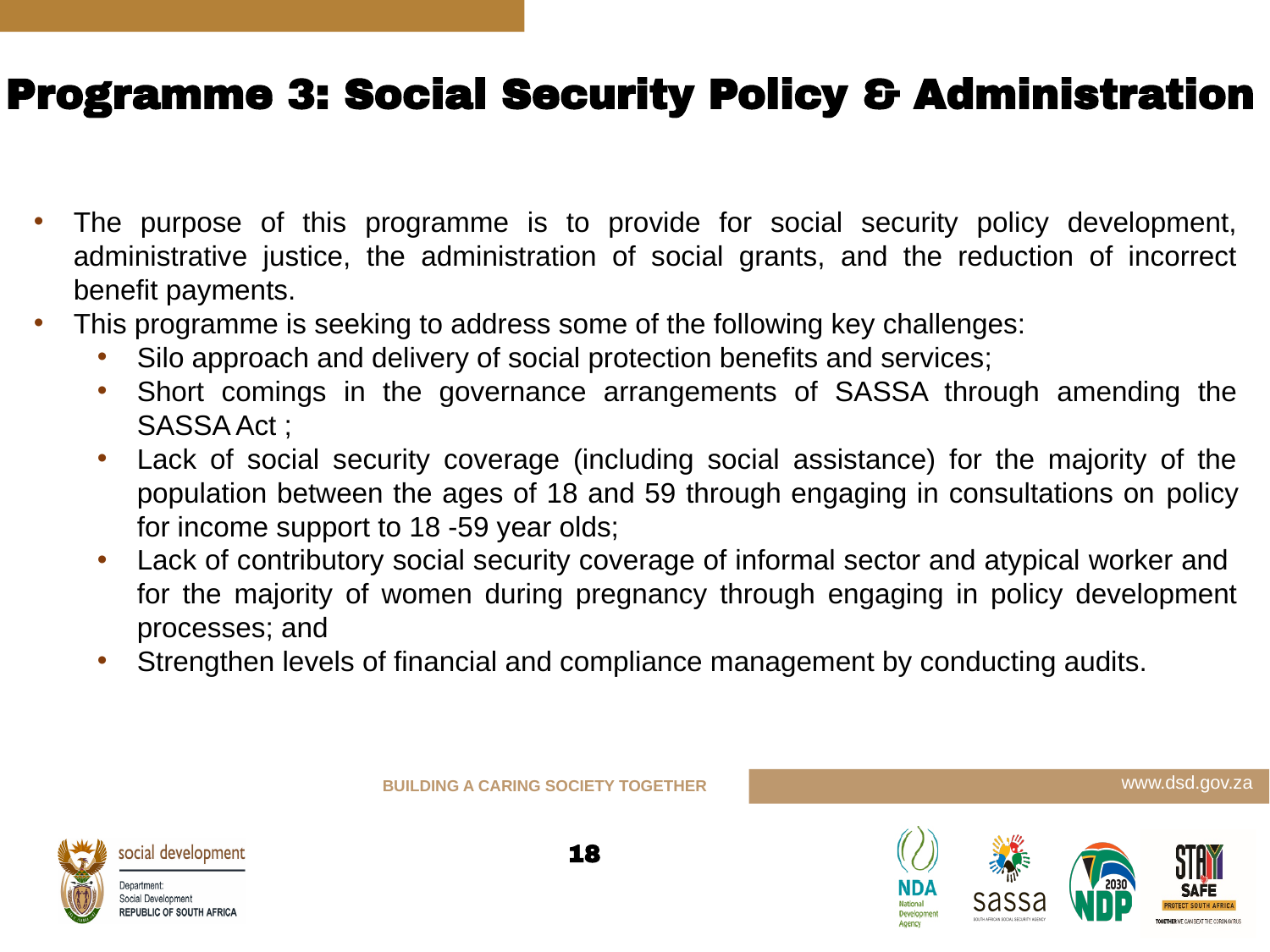

Programme 3: Social Security Policy & Administration
The purpose of this programme is to provide for social security policy development, administrative justice, the administration of social grants, and the reduction of incorrect benefit payments.
This programme is seeking to address some of the following key challenges:
Silo approach and delivery of social protection benefits and services;
Short comings in the governance arrangements of SASSA through amending the SASSA Act ;
Lack of social security coverage (including social assistance) for the majority of the population between the ages of 18 and 59 through engaging in consultations on policy for income support to 18 -59 year olds;
Lack of contributory social security coverage of informal sector and atypical worker and  for the majority of women during pregnancy through engaging in policy development processes; and
Strengthen levels of financial and compliance management by conducting audits.
18